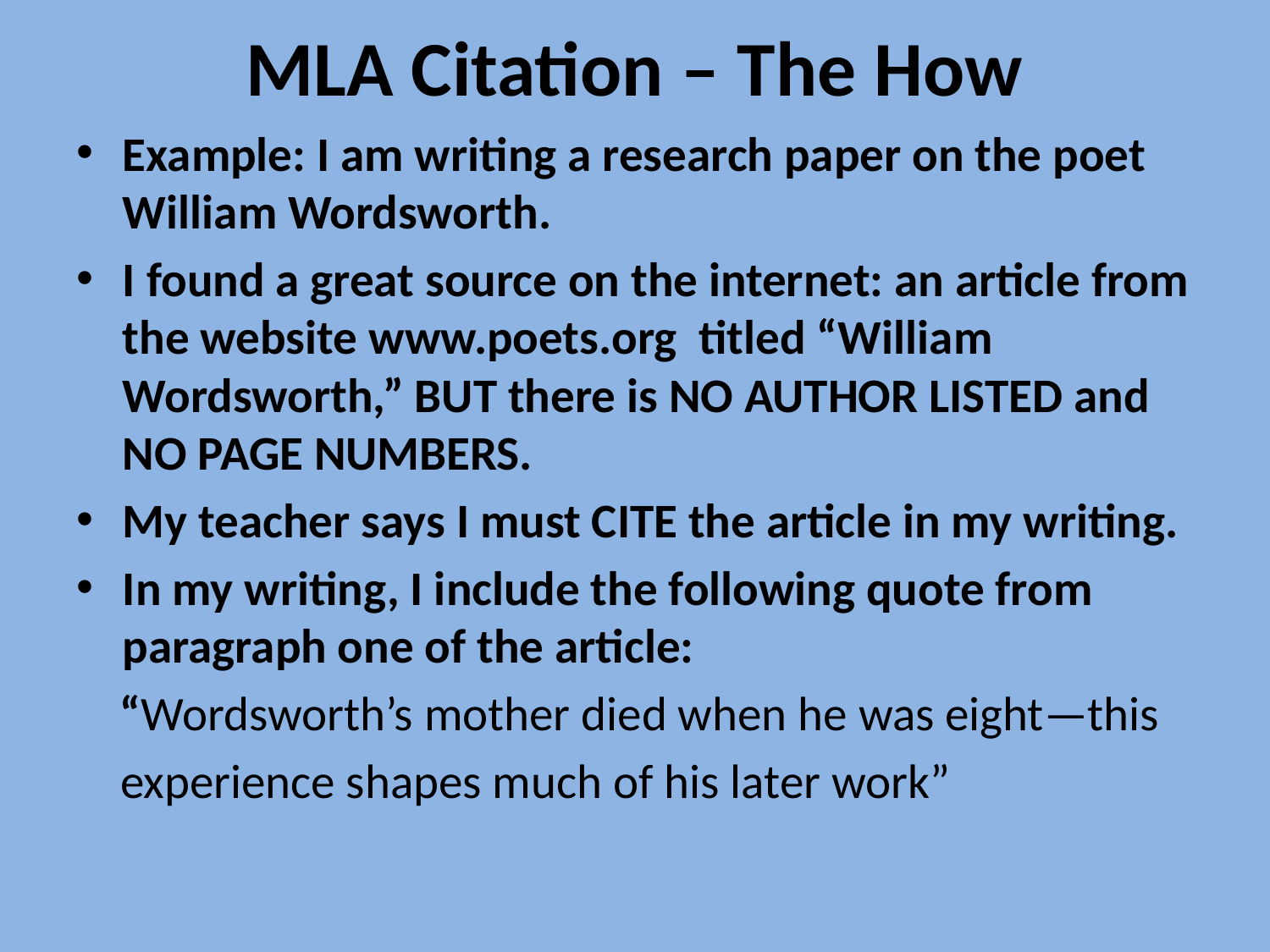

# MLA Citation – The How
Example: I am writing a research paper on the poet William Wordsworth.
I found a great source on the internet: an article from the website www.poets.org  titled “William Wordsworth,” BUT there is NO AUTHOR LISTED and NO PAGE NUMBERS.
My teacher says I must CITE the article in my writing.
In my writing, I include the following quote from paragraph one of the article:
    “Wordsworth’s mother died when he was eight—this
    experience shapes much of his later work”